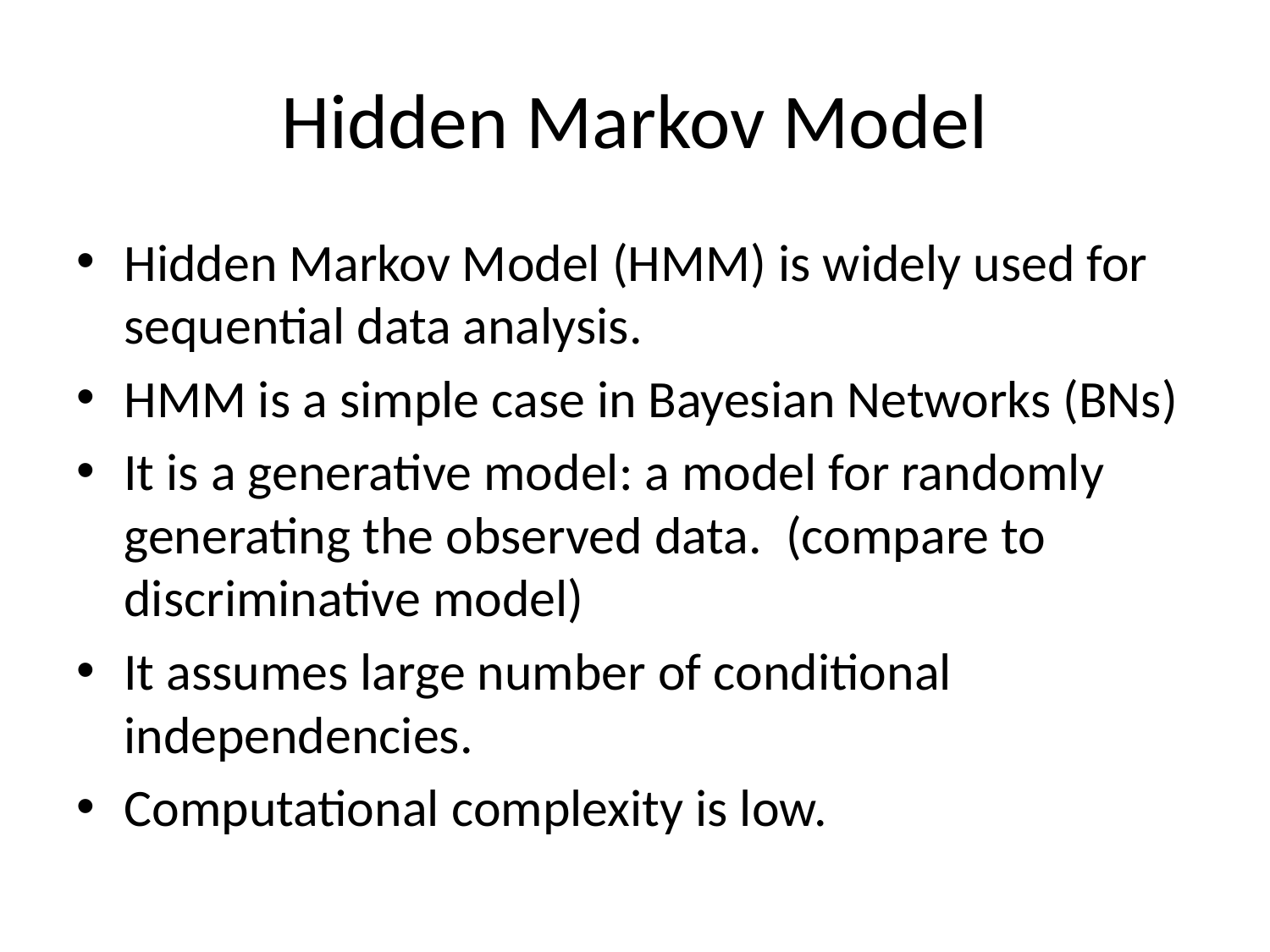

# Hidden Markov Model
Hidden Markov Model (HMM) is widely used for sequential data analysis.
HMM is a simple case in Bayesian Networks (BNs)
It is a generative model: a model for randomly generating the observed data.  (compare to discriminative model)
It assumes large number of conditional independencies.
Computational complexity is low.